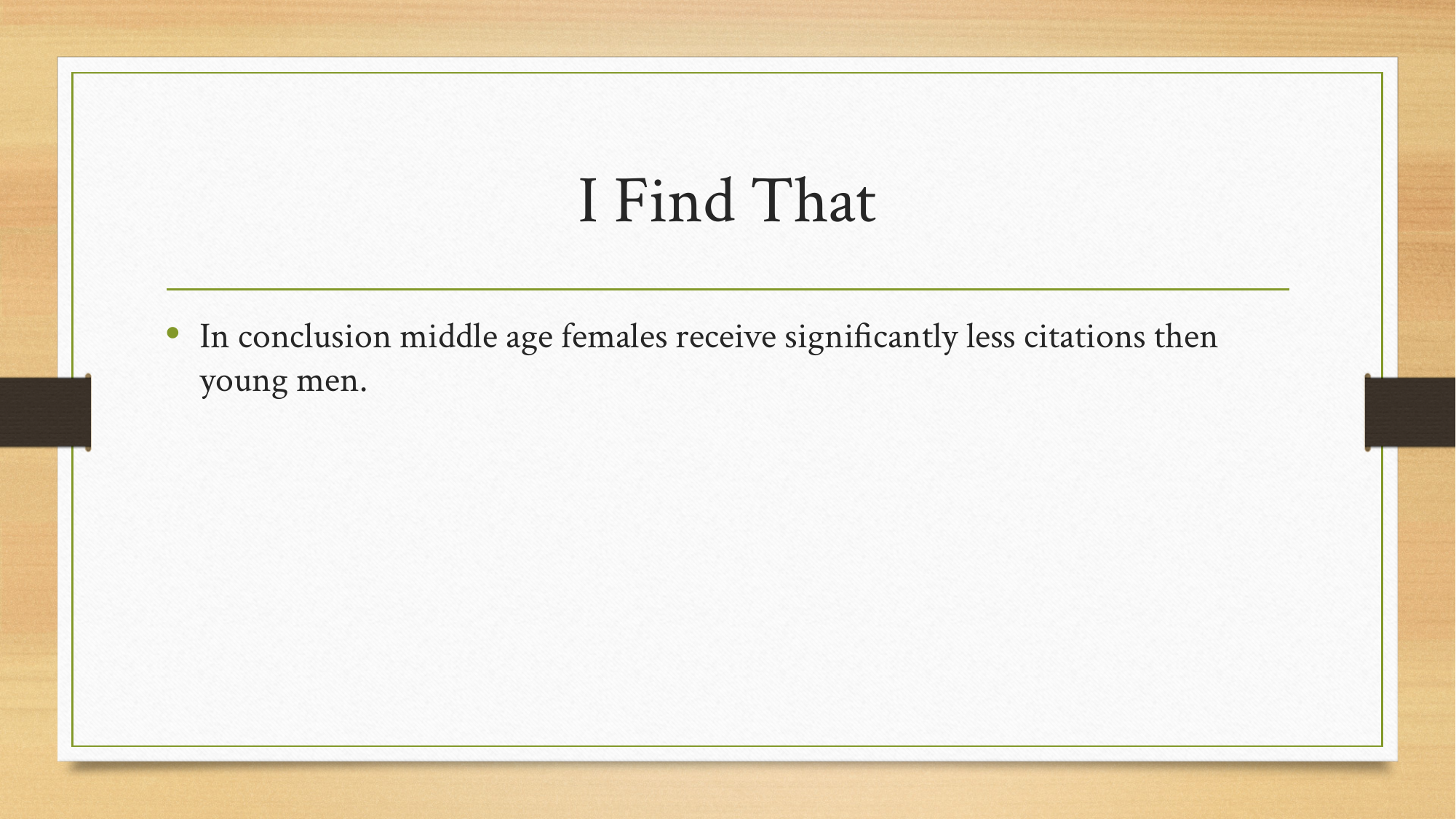

# I Find That
In conclusion middle age females receive significantly less citations then young men.